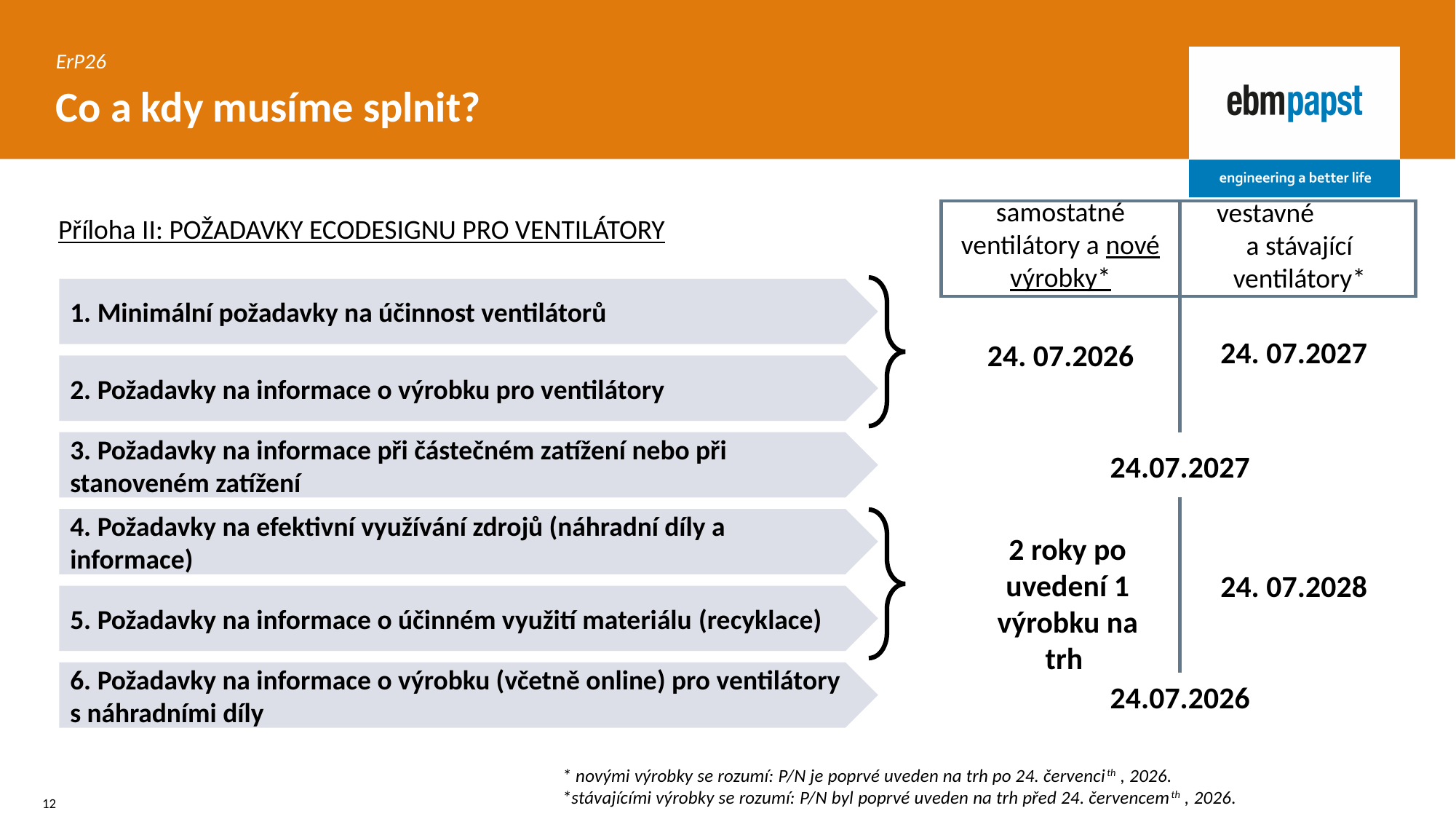

ErP26
# Co a kdy musíme splnit?
samostatné ventilátory a nové výrobky*
vestavné            a stávající ventilátory*

Příloha II: POŽADAVKY ECODESIGNU PRO VENTILÁTORY

1. Minimální požadavky na účinnost ventilátorů
2. Požadavky na informace o výrobku pro ventilátory
3. Požadavky na informace při částečném zatížení nebo při stanoveném zatížení
4. Požadavky na efektivní využívání zdrojů (náhradní díly a informace)
5. Požadavky na informace o účinném využití materiálu (recyklace)
6. Požadavky na informace o výrobku (včetně online) pro ventilátory s náhradními díly
24. 07.2027
24. 07.2026
24.07.2027

2 roky po uvedení 1 výrobku na trh
24. 07.2028
24.07.2026
* novými výrobky se rozumí: P/N je poprvé uveden na trh po 24. červencith , 2026.
*stávajícími výrobky se rozumí: P/N byl poprvé uveden na trh před 24. červencemth , 2026.

12